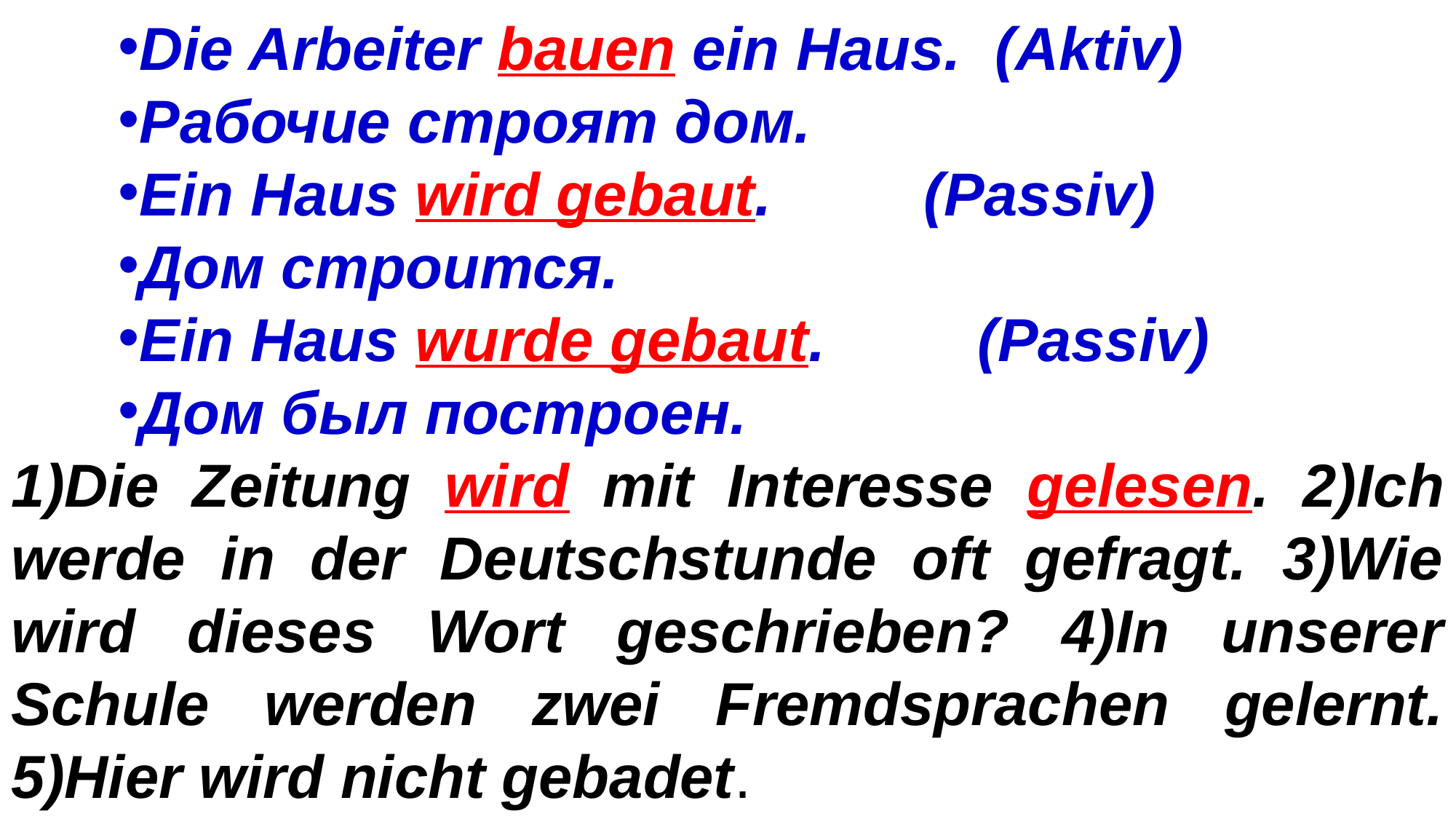

Die Arbeiter bauen ein Haus.  (Aktiv)
Рабочие строят дом.
Ein Haus wird gebaut.         (Passiv)
Дом строится.
Ein Haus wurde gebaut.         (Passiv)
Дом был построен.
1)Die Zeitung wird mit Interesse gelesen. 2)Ich werde in der Deutschstunde oft gefragt. 3)Wie wird dieses Wort geschrieben? 4)In unserer Schule werden zwei Fremdsprachen gelernt. 5)Hier wird nicht gebadet.